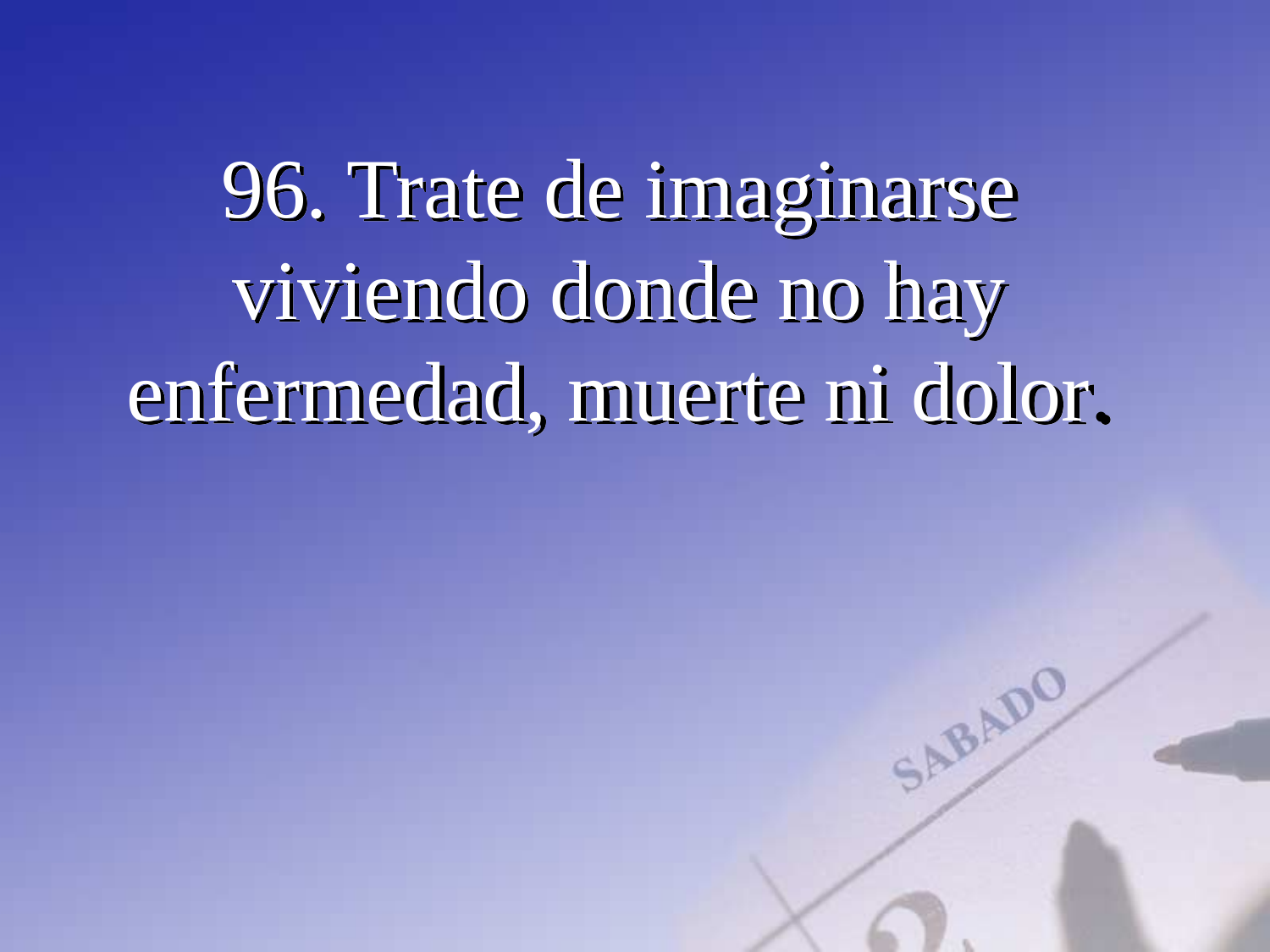

96. Trate de imaginarse viviendo donde no hay enfermedad, muerte ni dolor.